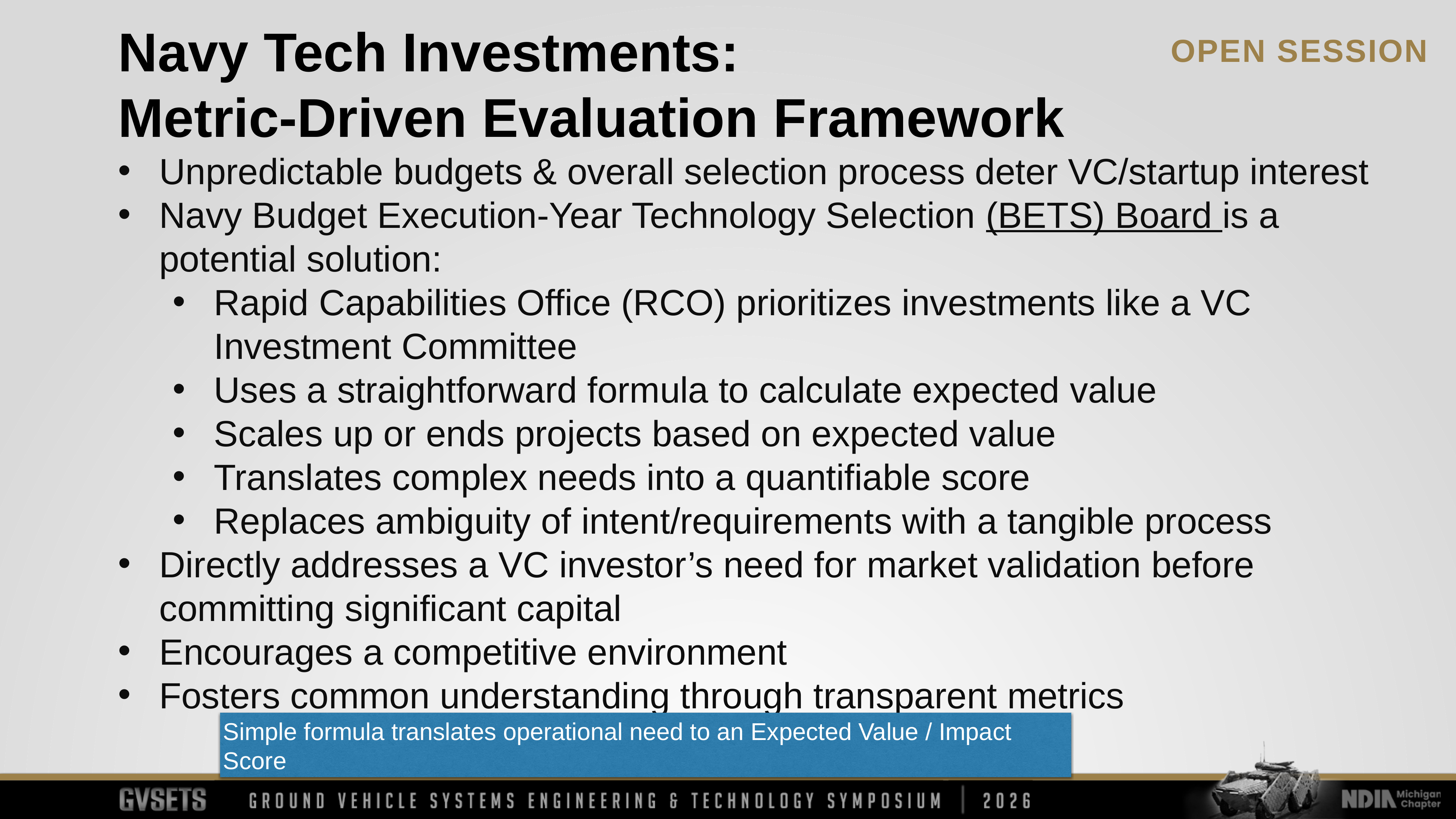

Navy Tech Investments:
Metric-Driven Evaluation Framework
Unpredictable budgets & overall selection process deter VC/startup interest
Navy Budget Execution-Year Technology Selection (BETS) Board is a potential solution:
Rapid Capabilities Office (RCO) prioritizes investments like a VC Investment Committee
Uses a straightforward formula to calculate expected value
Scales up or ends projects based on expected value
Translates complex needs into a quantifiable score
Replaces ambiguity of intent/requirements with a tangible process
Directly addresses a VC investor’s need for market validation before committing significant capital
Encourages a competitive environment
Fosters common understanding through transparent metrics
Simple formula translates operational need to an Expected Value / Impact Score